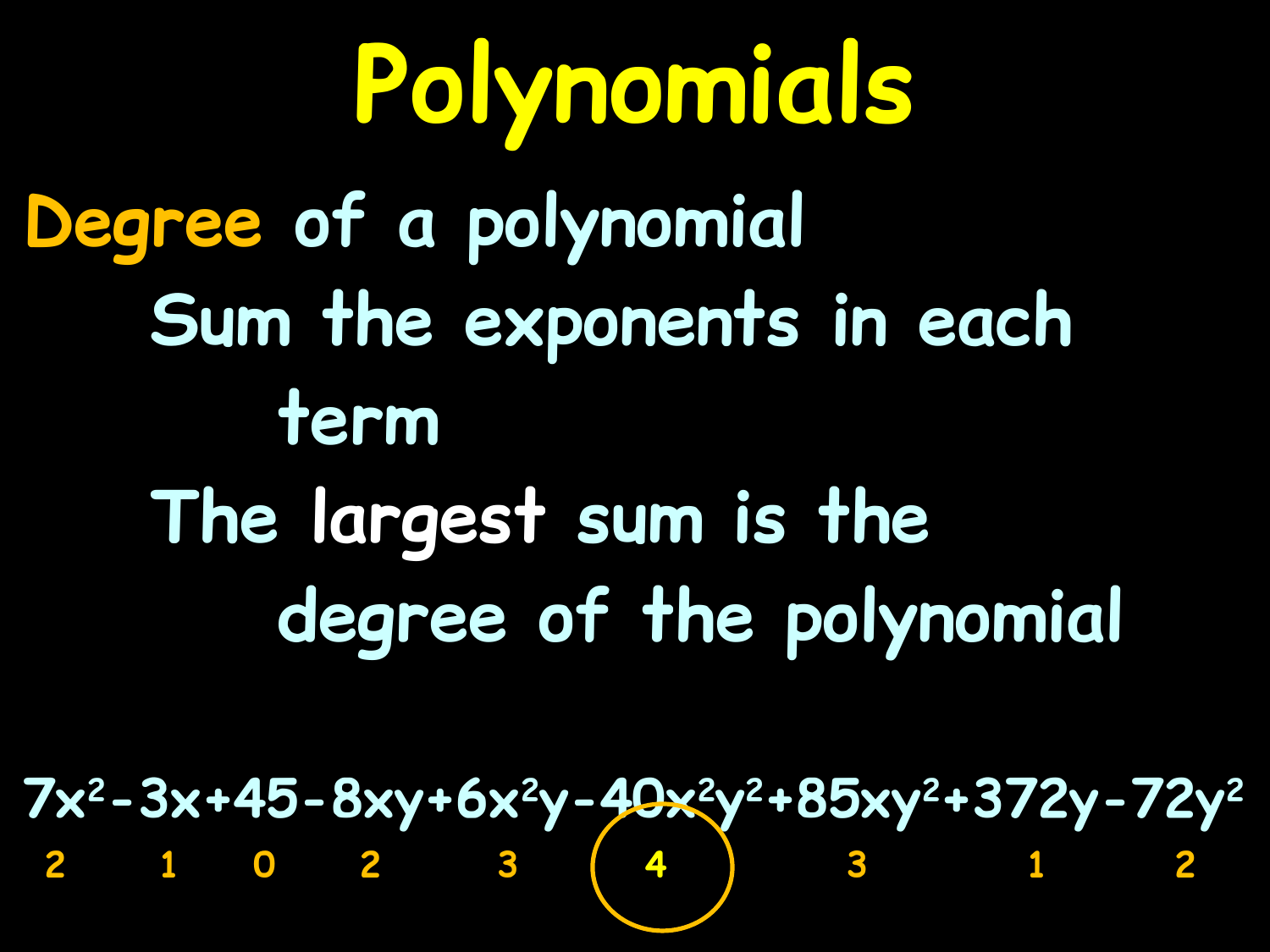

# Polynomials
Degree of a polynomial
	Sum the exponents in each
		term
	The largest sum is the
		degree of the polynomial

7x2-3x+45-8xy+6x2y-40x2y2+85xy2+372y-72y2

2
1
0
2
3
4
3
1
2